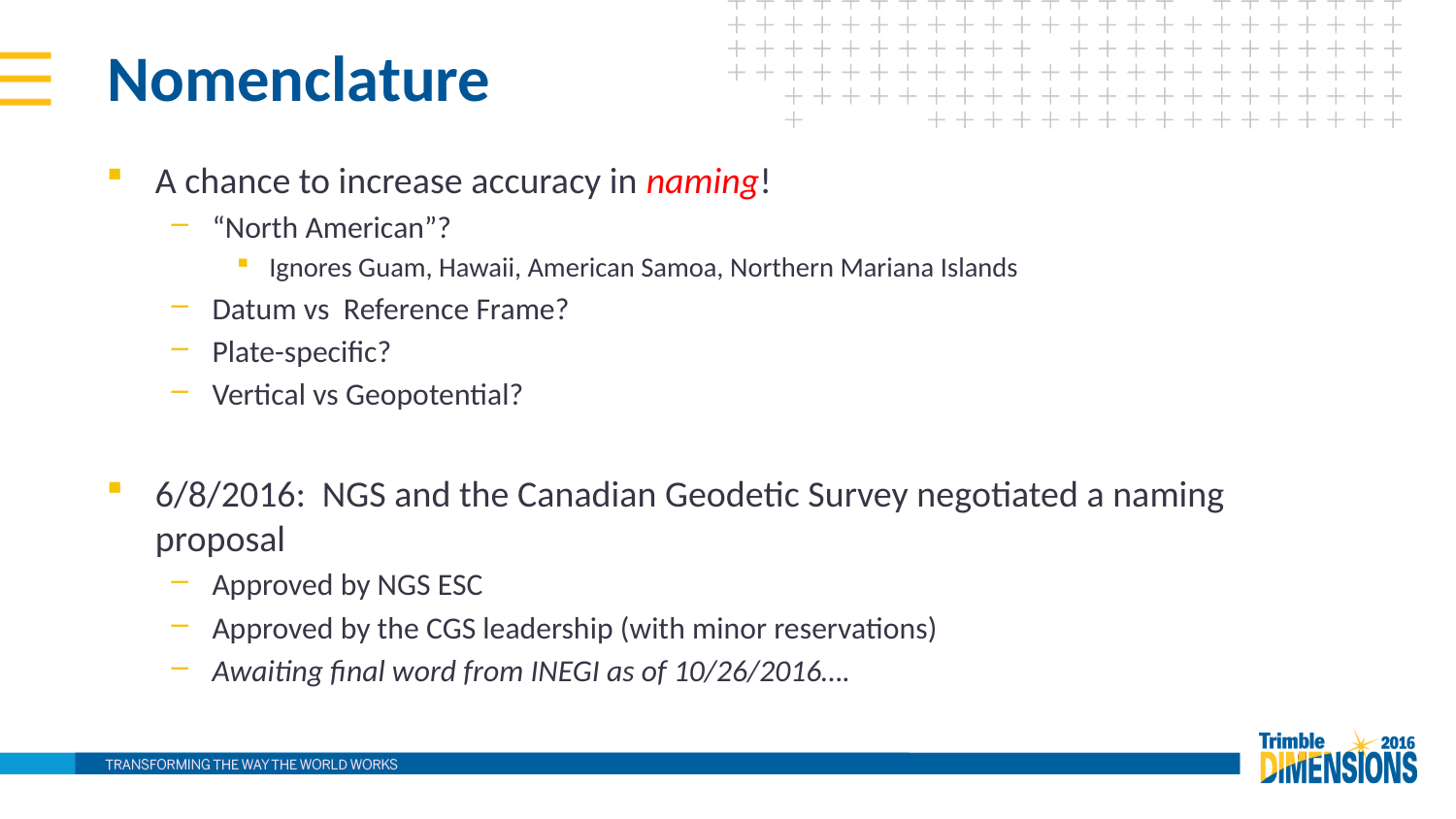

# Nomenclature
A chance to increase accuracy in naming!
“North American”?
Ignores Guam, Hawaii, American Samoa, Northern Mariana Islands
Datum vs  Reference Frame?
Plate-specific?
Vertical vs Geopotential?

6/8/2016:  NGS and the Canadian Geodetic Survey negotiated a naming proposal
Approved by NGS ESC
Approved by the CGS leadership (with minor reservations)
Awaiting final word from INEGI as of 10/26/2016….